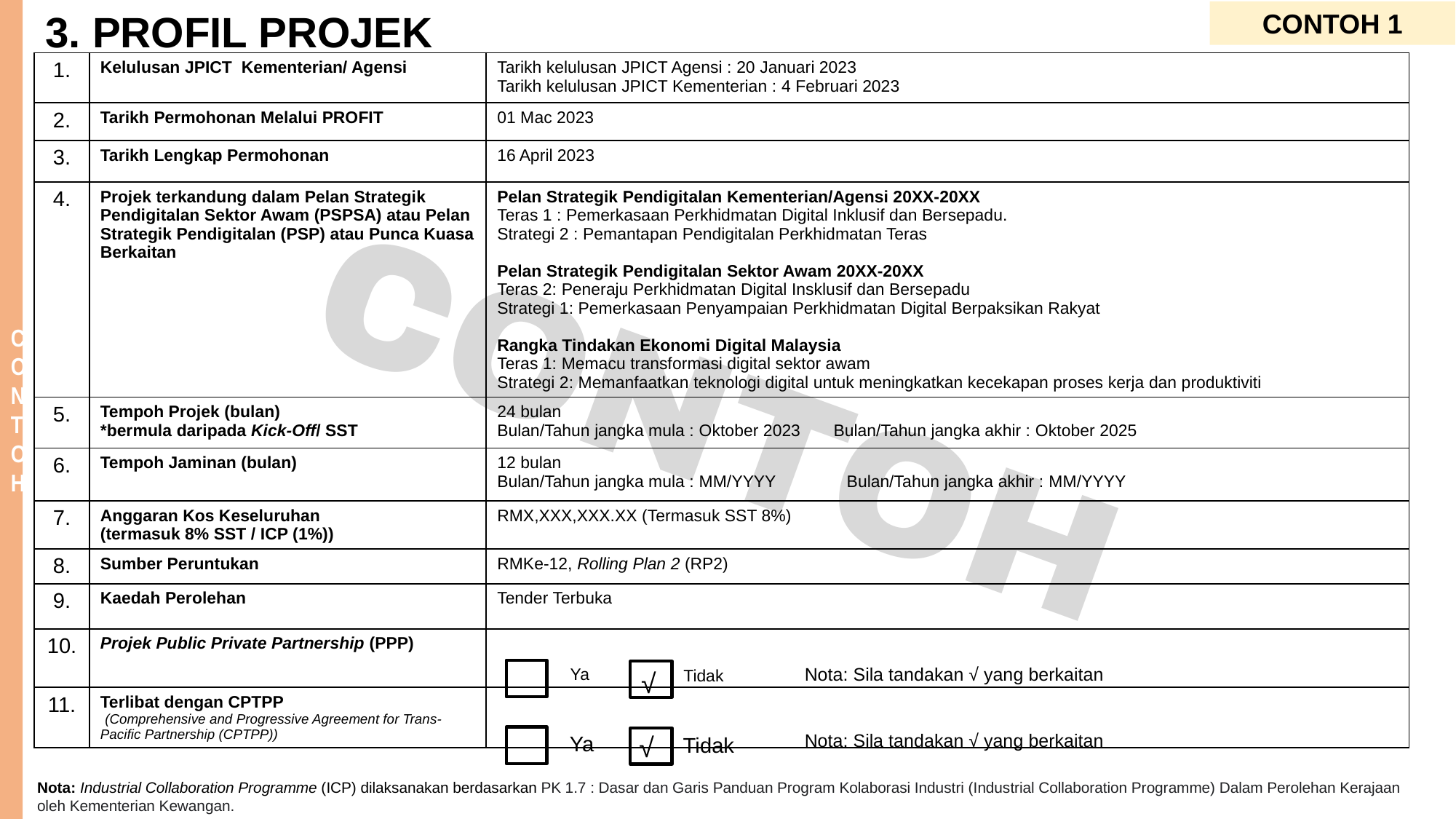

3. PROFIL PROJEK
CONTOH 1
| 1. | Kelulusan JPICT Kementerian/ Agensi | Tarikh kelulusan JPICT Agensi : 20 Januari 2023 Tarikh kelulusan JPICT Kementerian : 4 Februari 2023 |
| --- | --- | --- |
| 2. | Tarikh Permohonan Melalui PROFIT | 01 Mac 2023 |
| 3. | Tarikh Lengkap Permohonan | 16 April 2023 |
| 4. | Projek terkandung dalam Pelan Strategik Pendigitalan Sektor Awam (PSPSA) atau Pelan Strategik Pendigitalan (PSP) atau Punca Kuasa Berkaitan | Pelan Strategik Pendigitalan Kementerian/Agensi 20XX-20XX Teras 1 : Pemerkasaan Perkhidmatan Digital Inklusif dan Bersepadu. Strategi 2 : Pemantapan Pendigitalan Perkhidmatan Teras Pelan Strategik Pendigitalan Sektor Awam 20XX-20XX Teras 2: Peneraju Perkhidmatan Digital Insklusif dan Bersepadu Strategi 1: Pemerkasaan Penyampaian Perkhidmatan Digital Berpaksikan Rakyat Rangka Tindakan Ekonomi Digital Malaysia Teras 1: Memacu transformasi digital sektor awam Strategi 2: Memanfaatkan teknologi digital untuk meningkatkan kecekapan proses kerja dan produktiviti |
| 5. | Tempoh Projek (bulan) \*bermula daripada Kick-Off/ SST | 24 bulan Bulan/Tahun jangka mula : Oktober 2023 Bulan/Tahun jangka akhir : Oktober 2025 |
| 6. | Tempoh Jaminan (bulan) | 12 bulan Bulan/Tahun jangka mula : MM/YYYY Bulan/Tahun jangka akhir : MM/YYYY |
| 7. | Anggaran Kos Keseluruhan (termasuk 8% SST / ICP (1%)) | RMX,XXX,XXX.XX (Termasuk SST 8%) |
| 8. | Sumber Peruntukan | RMKe-12, Rolling Plan 2 (RP2) |
| 9. | Kaedah Perolehan | Tender Terbuka |
| 10. | Projek Public Private Partnership (PPP) |  |
| 11. | Terlibat dengan CPTPP ((Comprehensive and Progressive Agreement for Trans-Pacific Partnership (CPTPP)) |  |
Nota: Sila tandakan √ yang berkaitan
Ya
Tidak

√
Nota: Sila tandakan √ yang berkaitan
Ya
Tidak

√
Nota: Industrial Collaboration Programme (ICP) dilaksanakan berdasarkan PK 1.7 : Dasar dan Garis Panduan Program Kolaborasi Industri (Industrial Collaboration Programme) Dalam Perolehan Kerajaan oleh Kementerian Kewangan.